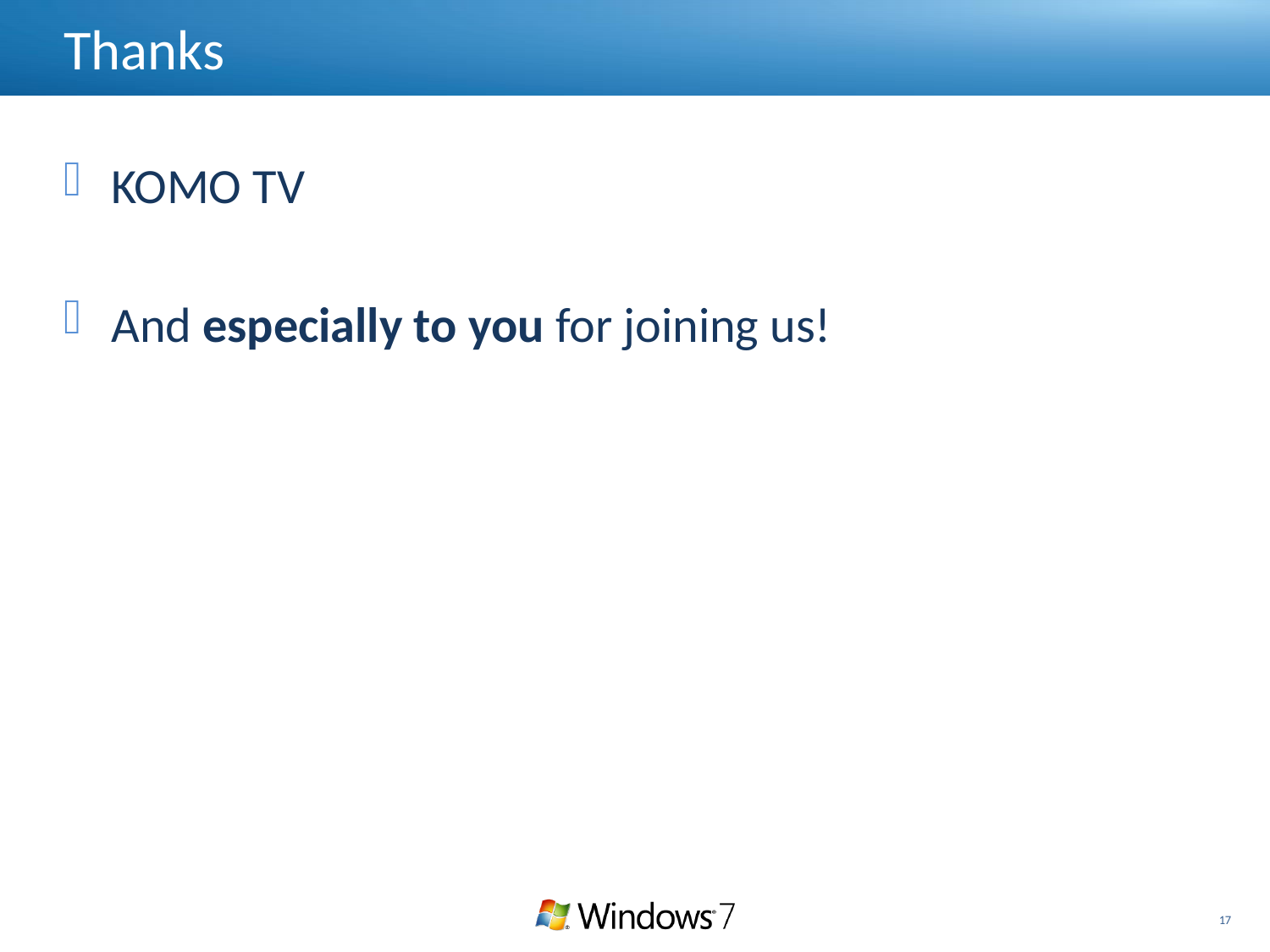

# Thanks
KOMO TV

And especially to you for joining us!
17